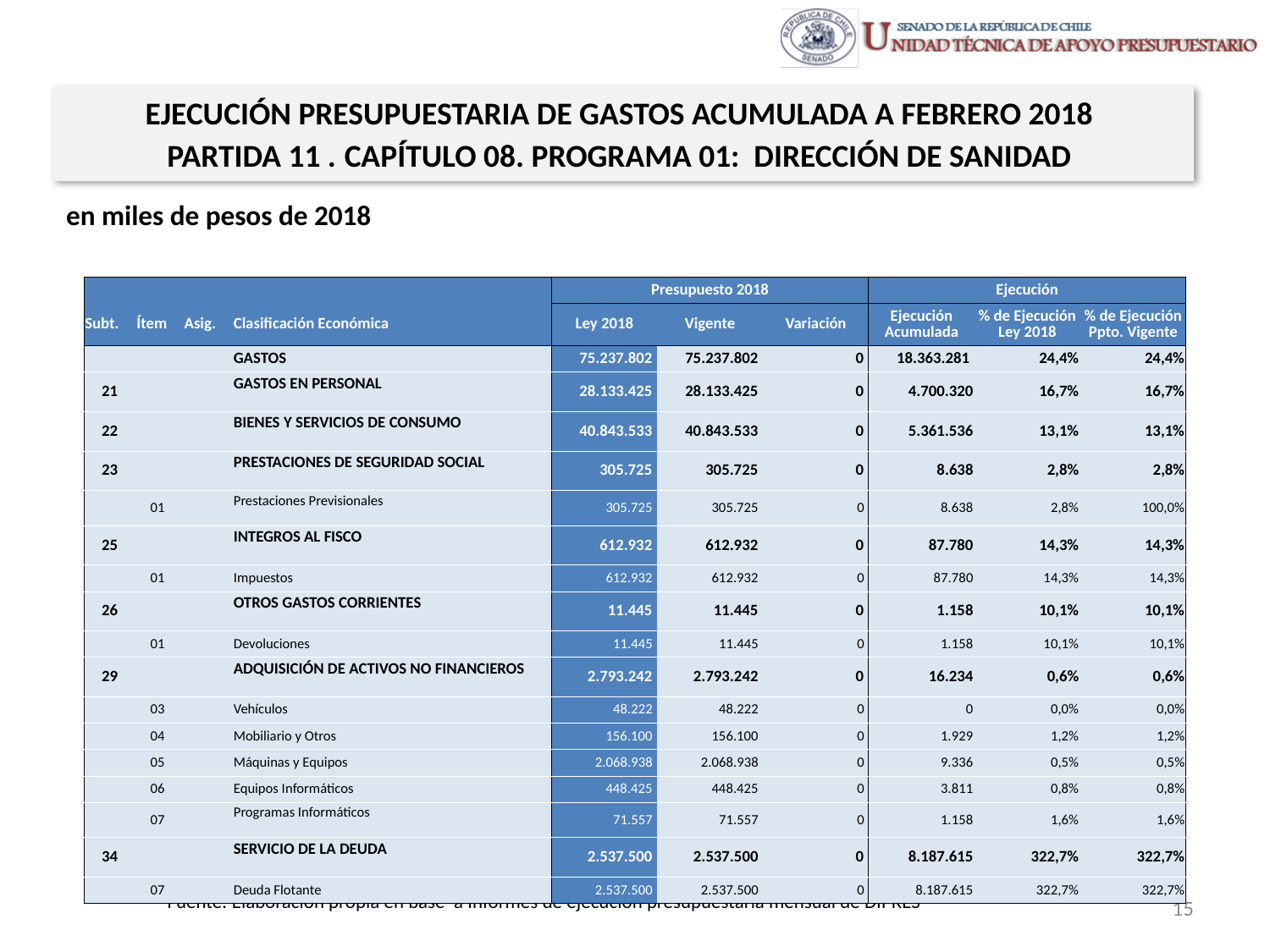

EJECUCIÓN PRESUPUESTARIA DE GASTOS ACUMULADA A FEBRERO 2018
PARTIDA 11 . CAPÍTULO 08. PROGRAMA 01:  DIRECCIÓN DE SANIDAD
en miles de pesos de 2018
|  |  |  |  | Presupuesto 2018 |  |  | Ejecución |  |  |
| --- | --- | --- | --- | --- | --- | --- | --- | --- | --- |
| Subt. | Ítem | Asig. | Clasificación Económica | Ley 2018 | Vigente | Variación | Ejecución Acumulada | % de Ejecución Ley 2018 | % de Ejecución Ppto. Vigente |
|  |  |  | GASTOS | 75.237.802 | 75.237.802 | 0 | 18.363.281 | 24,4% | 24,4% |
| 21 |  |  | GASTOS EN PERSONAL | 28.133.425 | 28.133.425 | 0 | 4.700.320 | 16,7% | 16,7% |
| 22 |  |  | BIENES Y SERVICIOS DE CONSUMO | 40.843.533 | 40.843.533 | 0 | 5.361.536 | 13,1% | 13,1% |
| 23 |  |  | PRESTACIONES DE SEGURIDAD SOCIAL | 305.725 | 305.725 | 0 | 8.638 | 2,8% | 2,8% |
|  | 01 |  | Prestaciones Previsionales | 305.725 | 305.725 | 0 | 8.638 | 2,8% | 100,0% |
| 25 |  |  | INTEGROS AL FISCO | 612.932 | 612.932 | 0 | 87.780 | 14,3% | 14,3% |
|  | 01 |  | Impuestos | 612.932 | 612.932 | 0 | 87.780 | 14,3% | 14,3% |
| 26 |  |  | OTROS GASTOS CORRIENTES | 11.445 | 11.445 | 0 | 1.158 | 10,1% | 10,1% |
|  | 01 |  | Devoluciones | 11.445 | 11.445 | 0 | 1.158 | 10,1% | 10,1% |
| 29 |  |  | ADQUISICIÓN DE ACTIVOS NO FINANCIEROS | 2.793.242 | 2.793.242 | 0 | 16.234 | 0,6% | 0,6% |
|  | 03 |  | Vehículos | 48.222 | 48.222 | 0 | 0 | 0,0% | 0,0% |
|  | 04 |  | Mobiliario y Otros | 156.100 | 156.100 | 0 | 1.929 | 1,2% | 1,2% |
|  | 05 |  | Máquinas y Equipos | 2.068.938 | 2.068.938 | 0 | 9.336 | 0,5% | 0,5% |
|  | 06 |  | Equipos Informáticos | 448.425 | 448.425 | 0 | 3.811 | 0,8% | 0,8% |
|  | 07 |  | Programas Informáticos | 71.557 | 71.557 | 0 | 1.158 | 1,6% | 1,6% |
| 34 |  |  | SERVICIO DE LA DEUDA | 2.537.500 | 2.537.500 | 0 | 8.187.615 | 322,7% | 322,7% |
|  | 07 |  | Deuda Flotante | 2.537.500 | 2.537.500 | 0 | 8.187.615 | 322,7% | 322,7% |
Fuente: Elaboración propia en base  a Informes de ejecución presupuestaria mensual de DIPRES

15